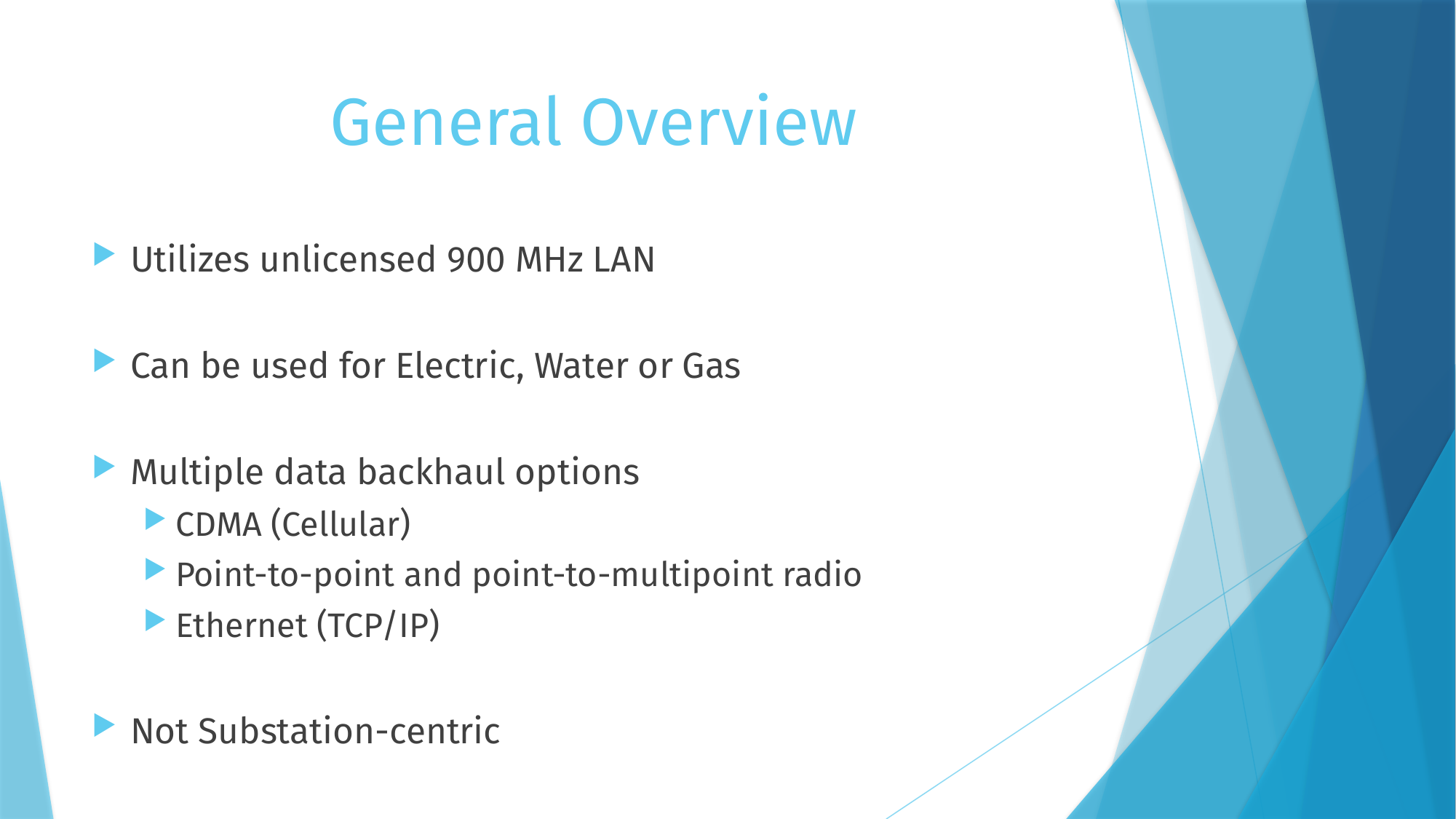

# General Overview
Utilizes unlicensed 900 MHz LAN

Can be used for Electric, Water or Gas

Multiple data backhaul options
CDMA (Cellular)
Point-to-point and point-to-multipoint radio
Ethernet (TCP/IP)

Not Substation-centric